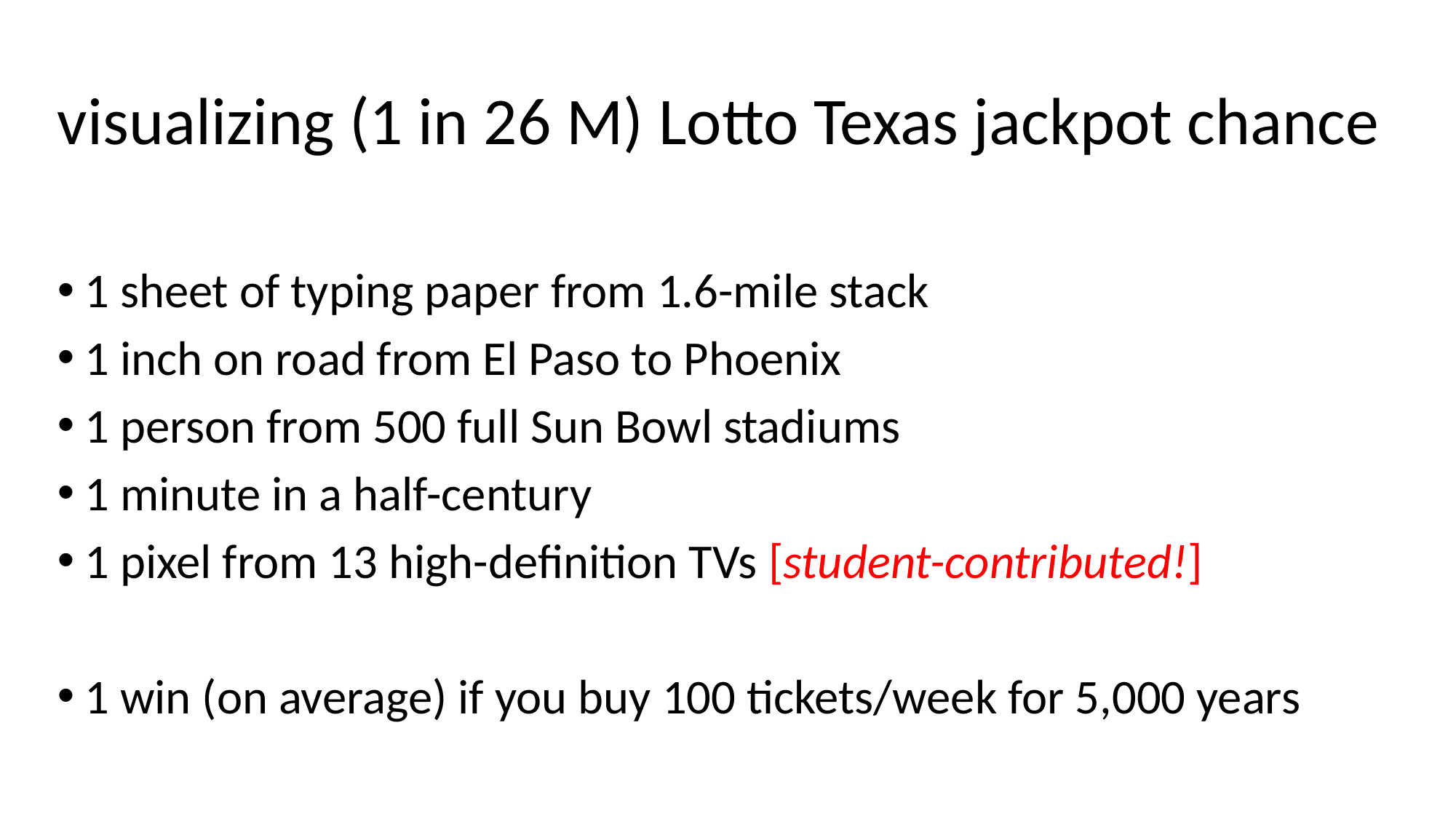

# visualizing (1 in 26 M) Lotto Texas jackpot chance
1 sheet of typing paper from 1.6-mile stack
1 inch on road from El Paso to Phoenix
1 person from 500 full Sun Bowl stadiums
1 minute in a half-century
1 pixel from 13 high-definition TVs [student-contributed!]

1 win (on average) if you buy 100 tickets/week for 5,000 years